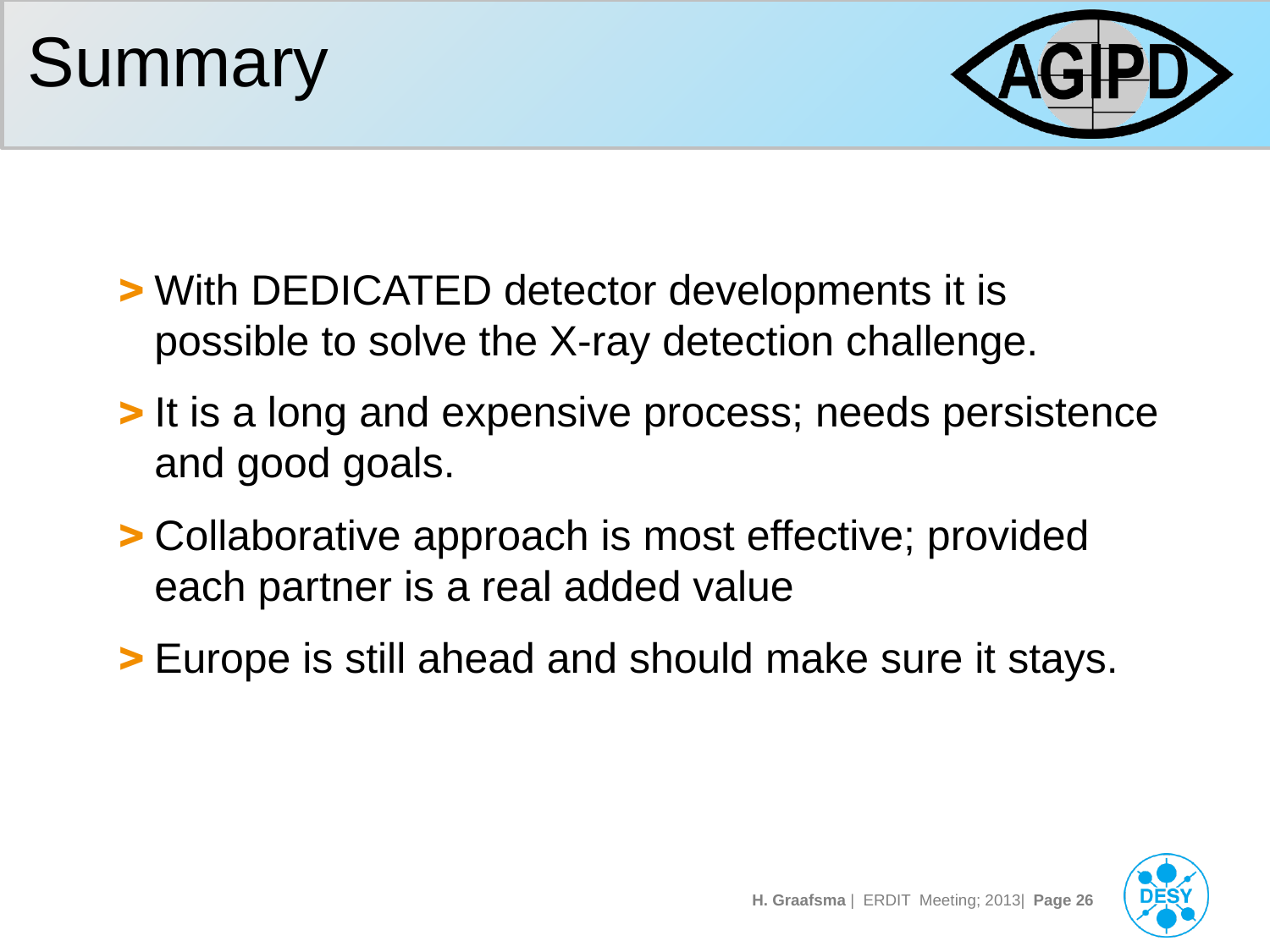

Summary
With DEDICATED detector developments it is possible to solve the X-ray detection challenge.
It is a long and expensive process; needs persistence and good goals.
Collaborative approach is most effective; provided each partner is a real added value
Europe is still ahead and should make sure it stays.